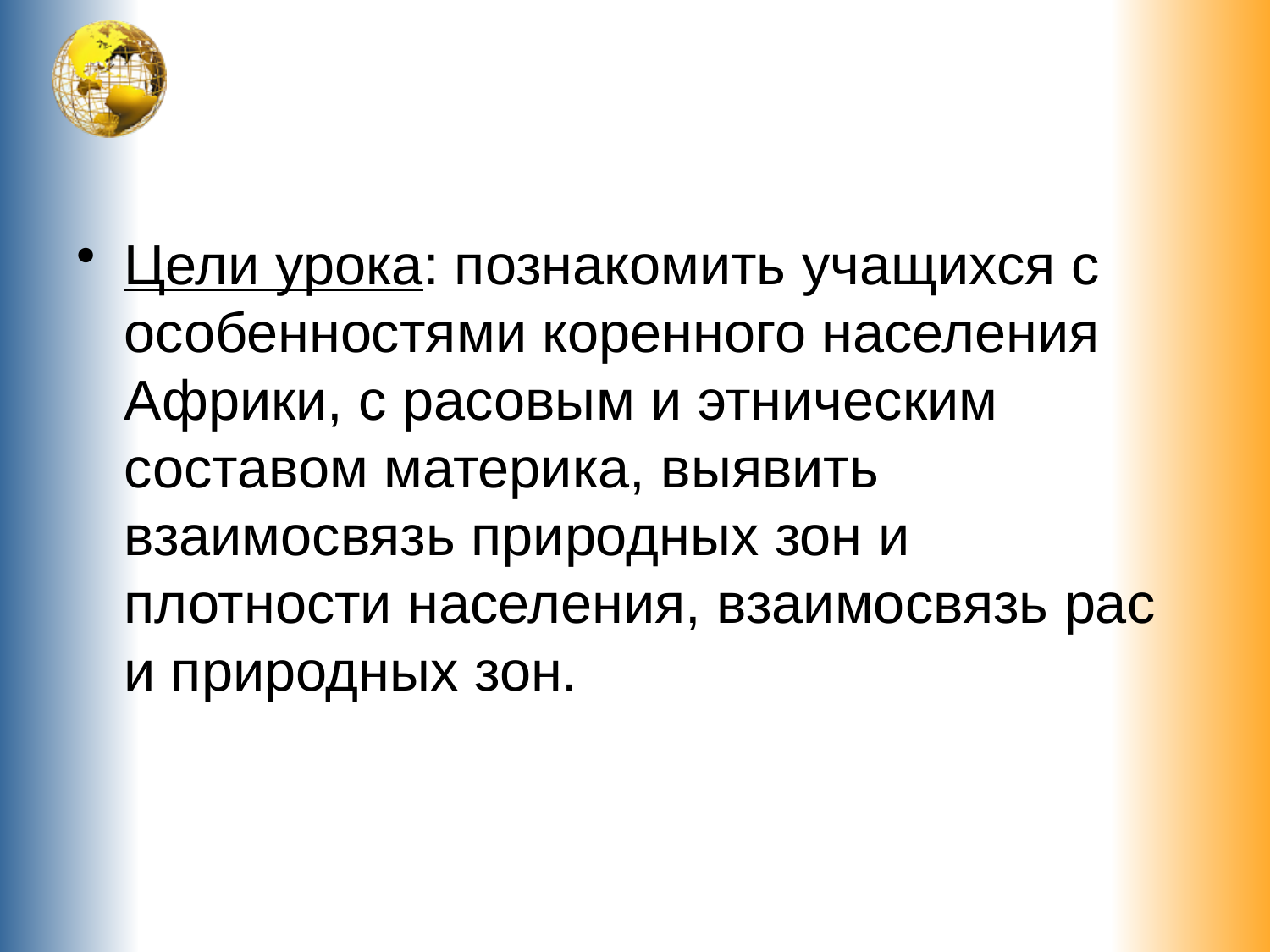

Цели урока: познакомить учащихся с особенностями коренного населения Африки, с расовым и этническим составом материка, выявить взаимосвязь природных зон и плотности населения, взаимосвязь рас и природных зон.